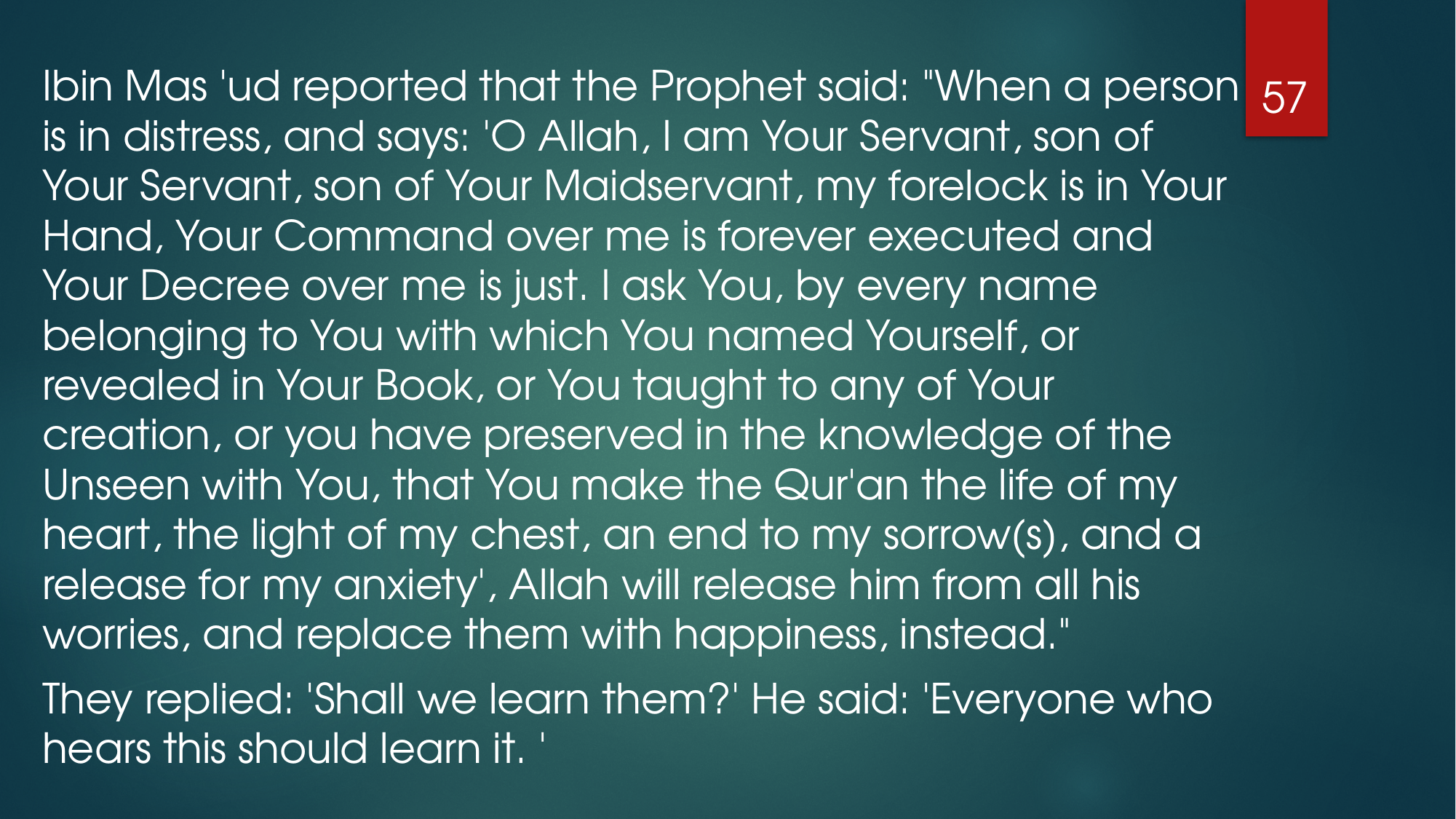

57
Ibin Mas 'ud reported that the Prophet said: "When a person is in distress, and says: 'O Allah, I am Your Servant, son of Your Servant, son of Your Maidservant, my forelock is in Your Hand, Your Command over me is forever executed and Your Decree over me is just. I ask You, by every name belonging to You with which You named Yourself, or revealed in Your Book, or You taught to any of Your creation, or you have preserved in the knowledge of the Unseen with You, that You make the Qur'an the life of my heart, the light of my chest, an end to my sorrow(s), and a release for my anxiety', Allah will release him from all his worries, and replace them with happiness, instead."
They replied: 'Shall we learn them?' He said: 'Everyone who hears this should learn it. '
#